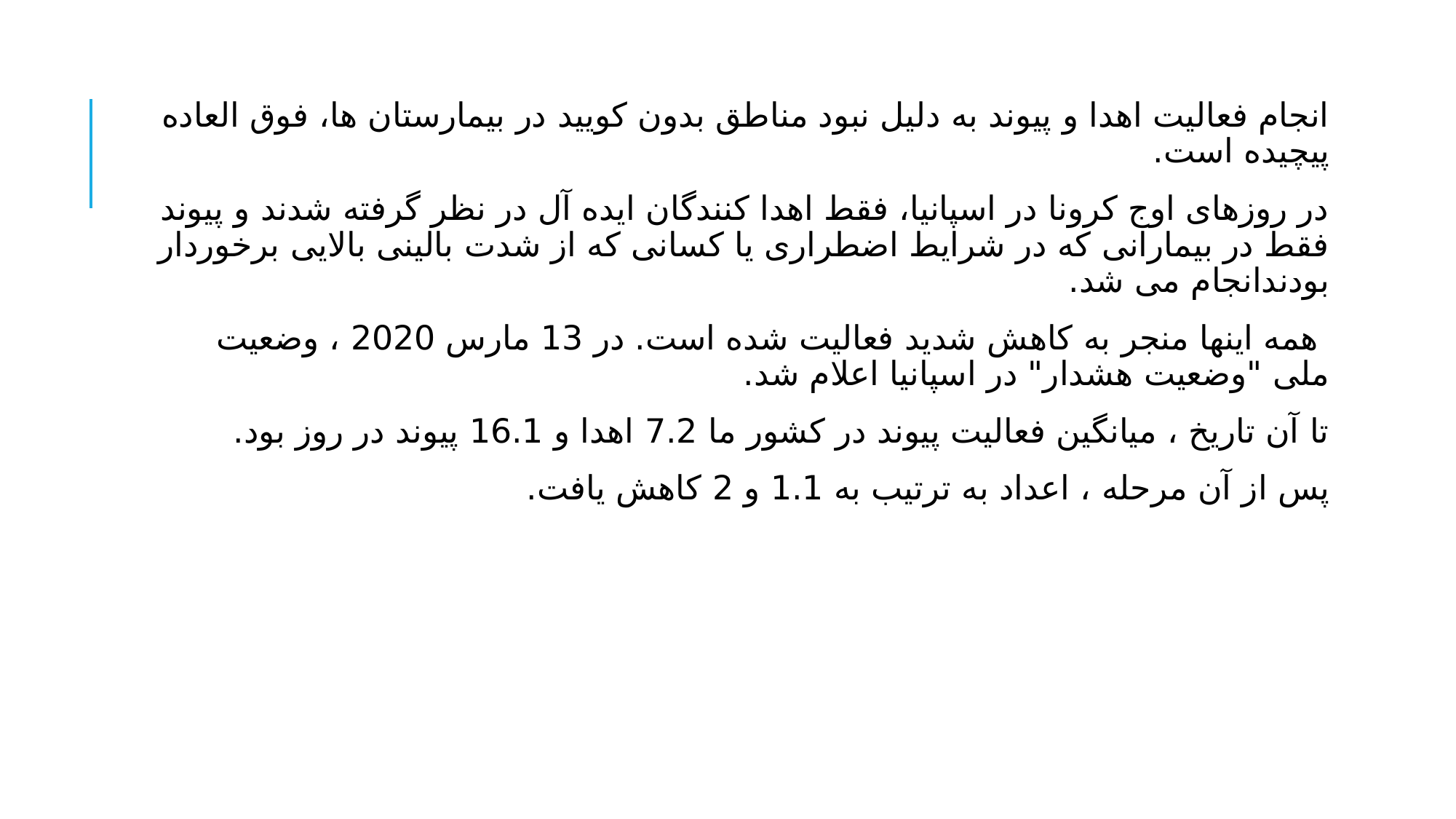

انجام فعالیت اهدا و پیوند به دلیل نبود مناطق بدون کویید در بیمارستان ها، فوق العاده پیچیده است.
در روزهای اوج کرونا در اسپانیا، فقط اهدا کنندگان ایده آل در نظر گرفته شدند و پیوند فقط در بیمارانی که در شرایط اضطراری یا کسانی که از شدت بالینی بالایی برخوردار بودندانجام می شد.
 همه اینها منجر به کاهش شدید فعالیت شده است. در 13 مارس 2020 ، وضعیت ملی "وضعیت هشدار" در اسپانیا اعلام شد.
تا آن تاریخ ، میانگین فعالیت پیوند در کشور ما 7.2 اهدا و 16.1 پیوند در روز بود.
پس از آن مرحله ، اعداد به ترتیب به 1.1 و 2 کاهش یافت.